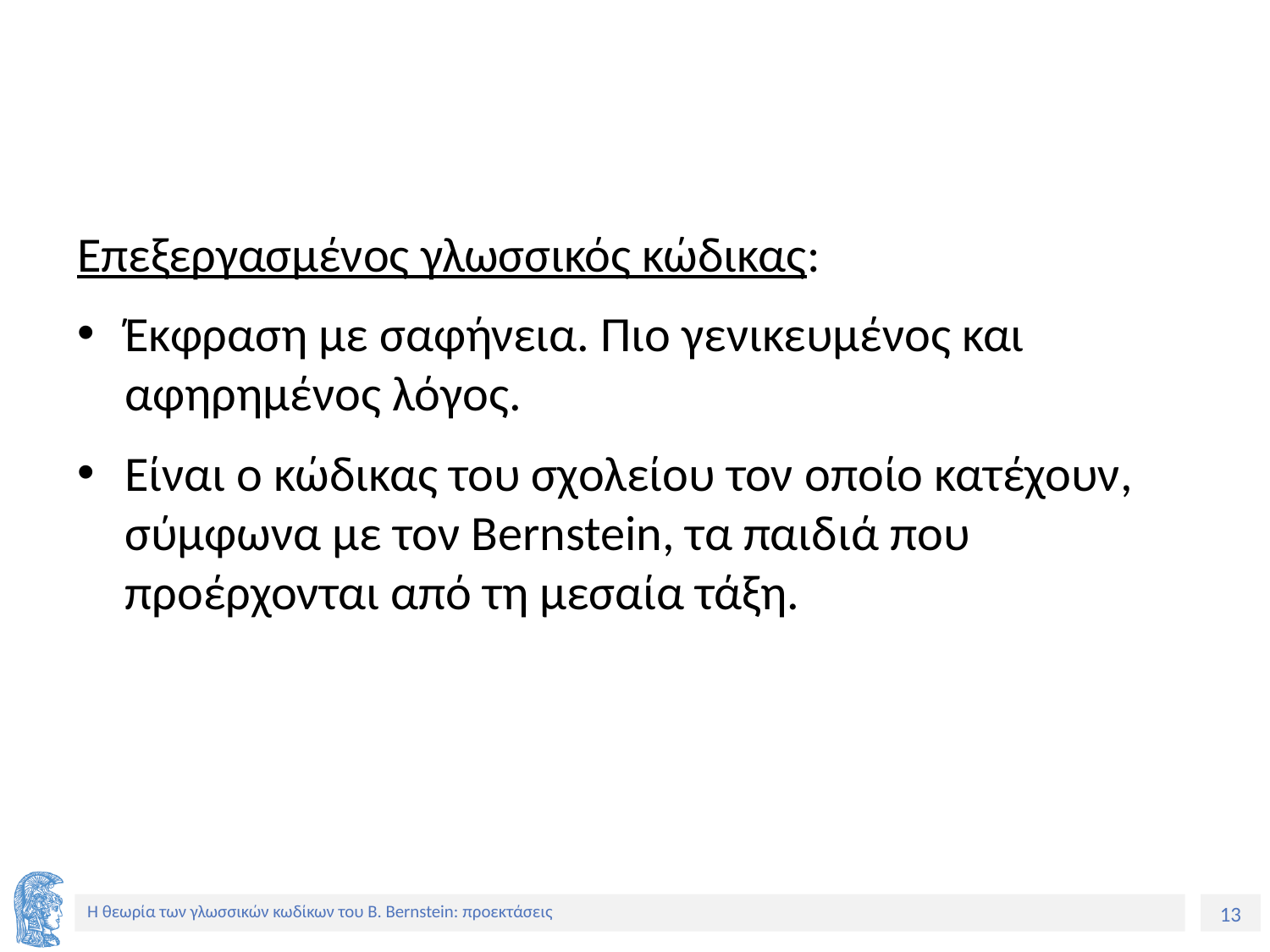

#
Επεξεργασμένος γλωσσικός κώδικας:
Έκφραση με σαφήνεια. Πιο γενικευμένος και αφηρημένος λόγος.
Είναι ο κώδικας του σχολείου τον οποίο κατέχουν, σύμφωνα με τον Bernstein, τα παιδιά που προέρχονται από τη μεσαία τάξη.